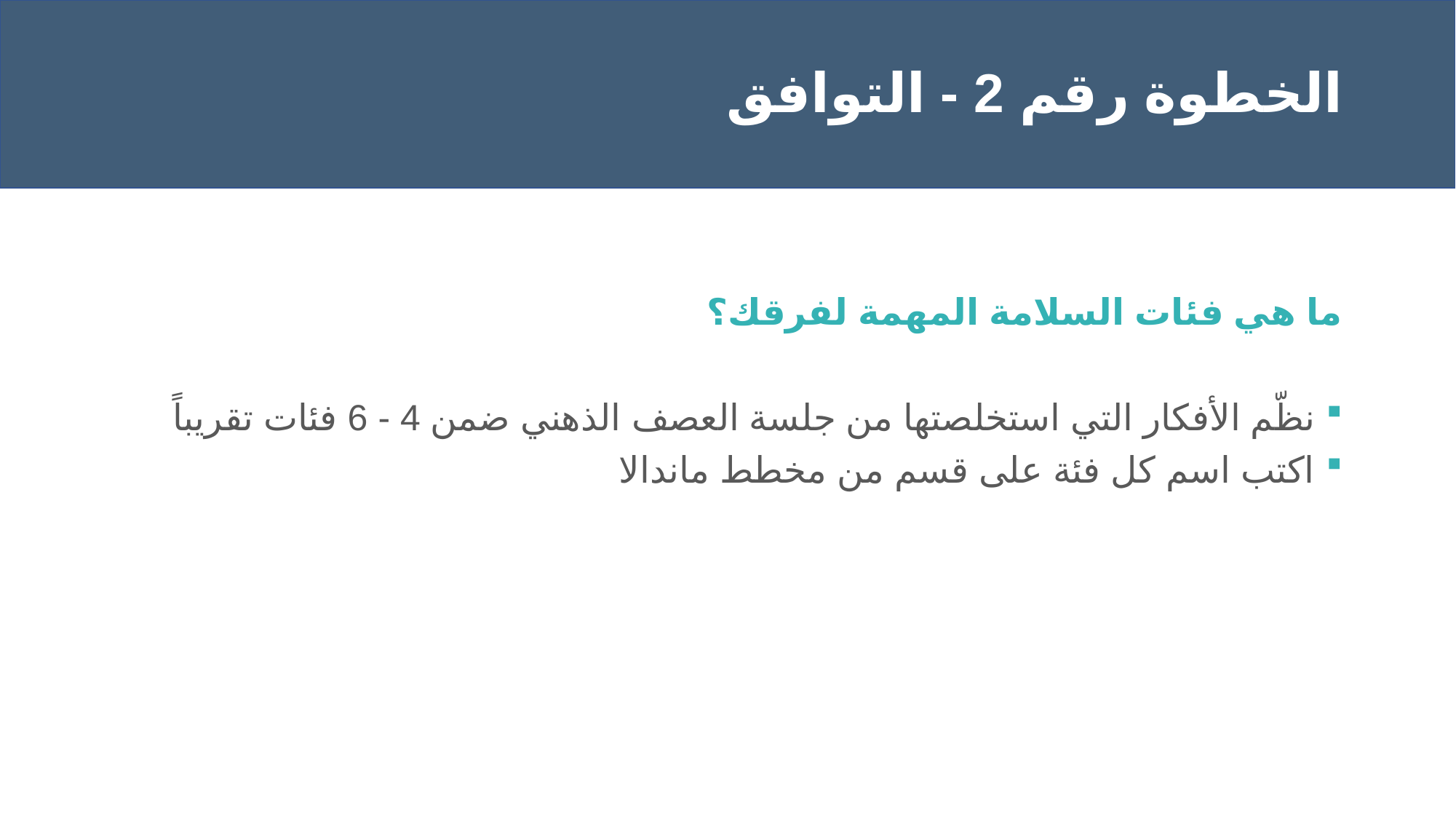

# الخطوة رقم 2 - التوافق
ما هي فئات السلامة المهمة لفرقك؟

نظّم الأفكار التي استخلصتها من جلسة العصف الذهني ضمن 4 - 6 فئات تقريباً
اكتب اسم كل فئة على قسم من مخطط ماندالا